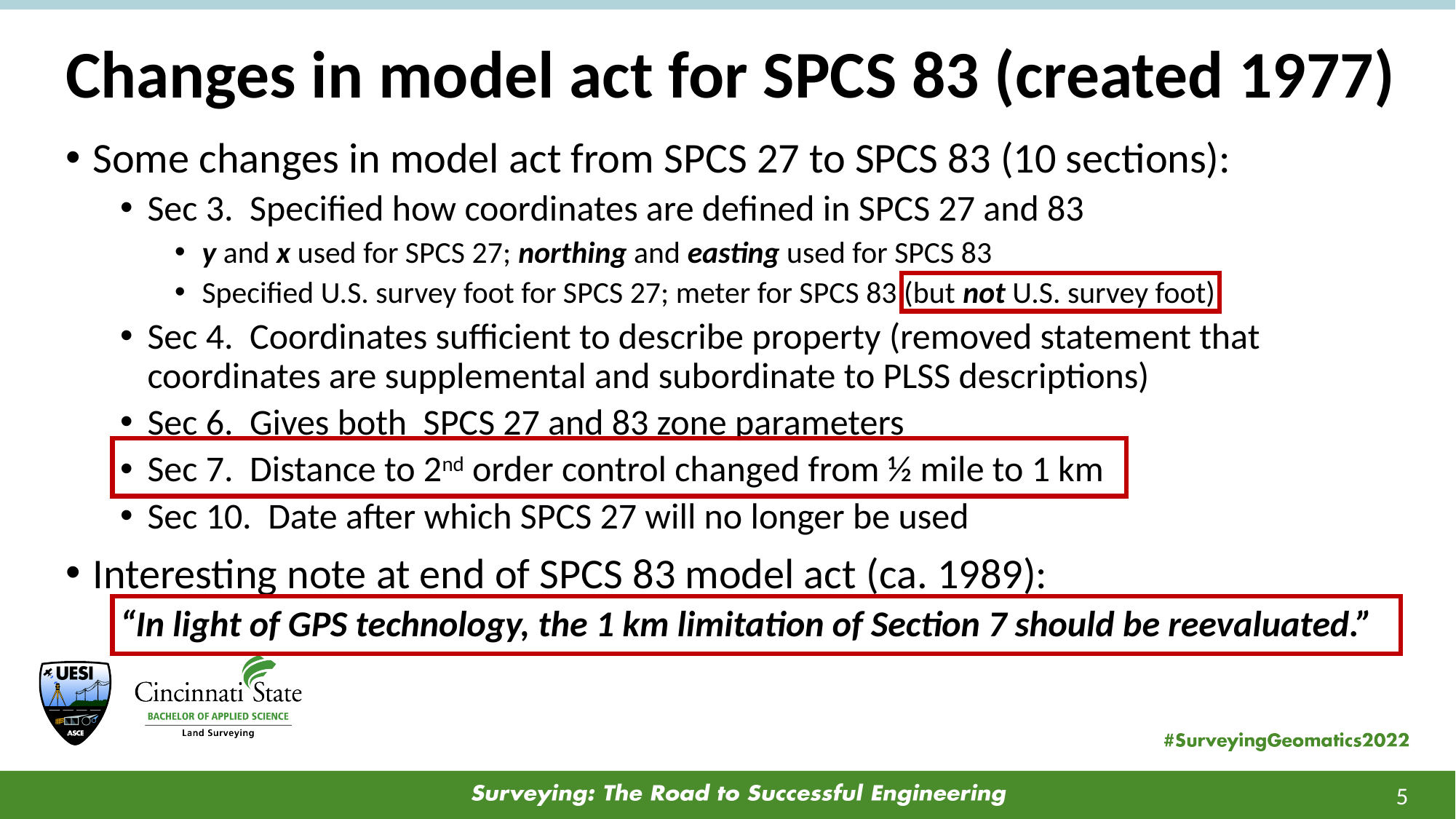

# Changes in model act for SPCS 83 (created 1977)
Some changes in model act from SPCS 27 to SPCS 83 (10 sections):
Sec 3.  Specified how coordinates are defined in SPCS 27 and 83
y and x used for SPCS 27; northing and easting used for SPCS 83
Specified U.S. survey foot for SPCS 27; meter for SPCS 83 (but not U.S. survey foot)
Sec 4.  Coordinates sufficient to describe property (removed statement that coordinates are supplemental and subordinate to PLSS descriptions)
Sec 6.  Gives both  SPCS 27 and 83 zone parameters
Sec 7.  Distance to 2nd order control changed from ½ mile to 1 km
Sec 10.  Date after which SPCS 27 will no longer be used
Interesting note at end of SPCS 83 model act (ca. 1989):
“In light of GPS technology, the 1 km limitation of Section 7 should be reevaluated.”

5